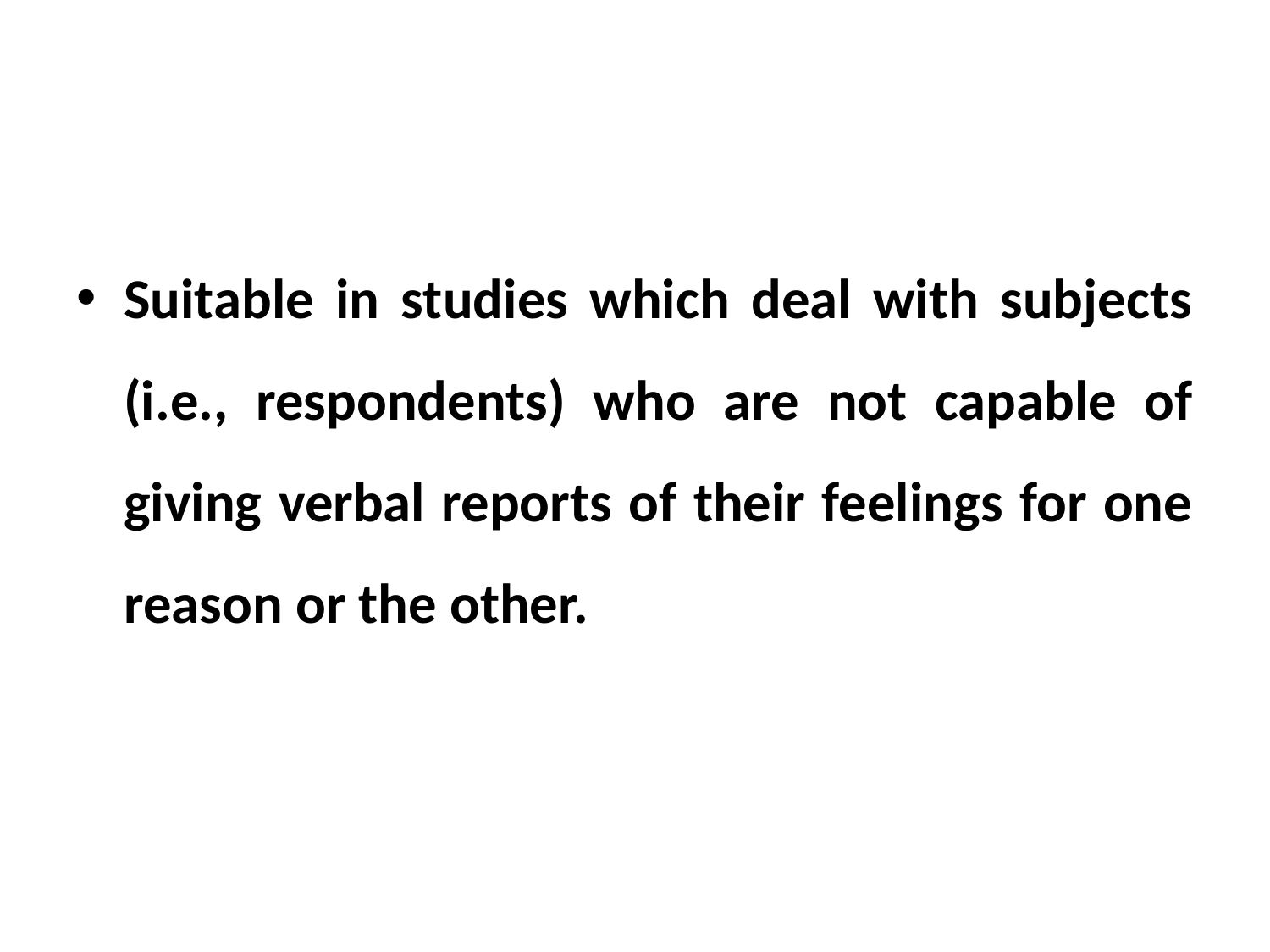

#
Suitable in studies which deal with subjects (i.e., respondents) who are not capable of giving verbal reports of their feelings for one reason or the other.